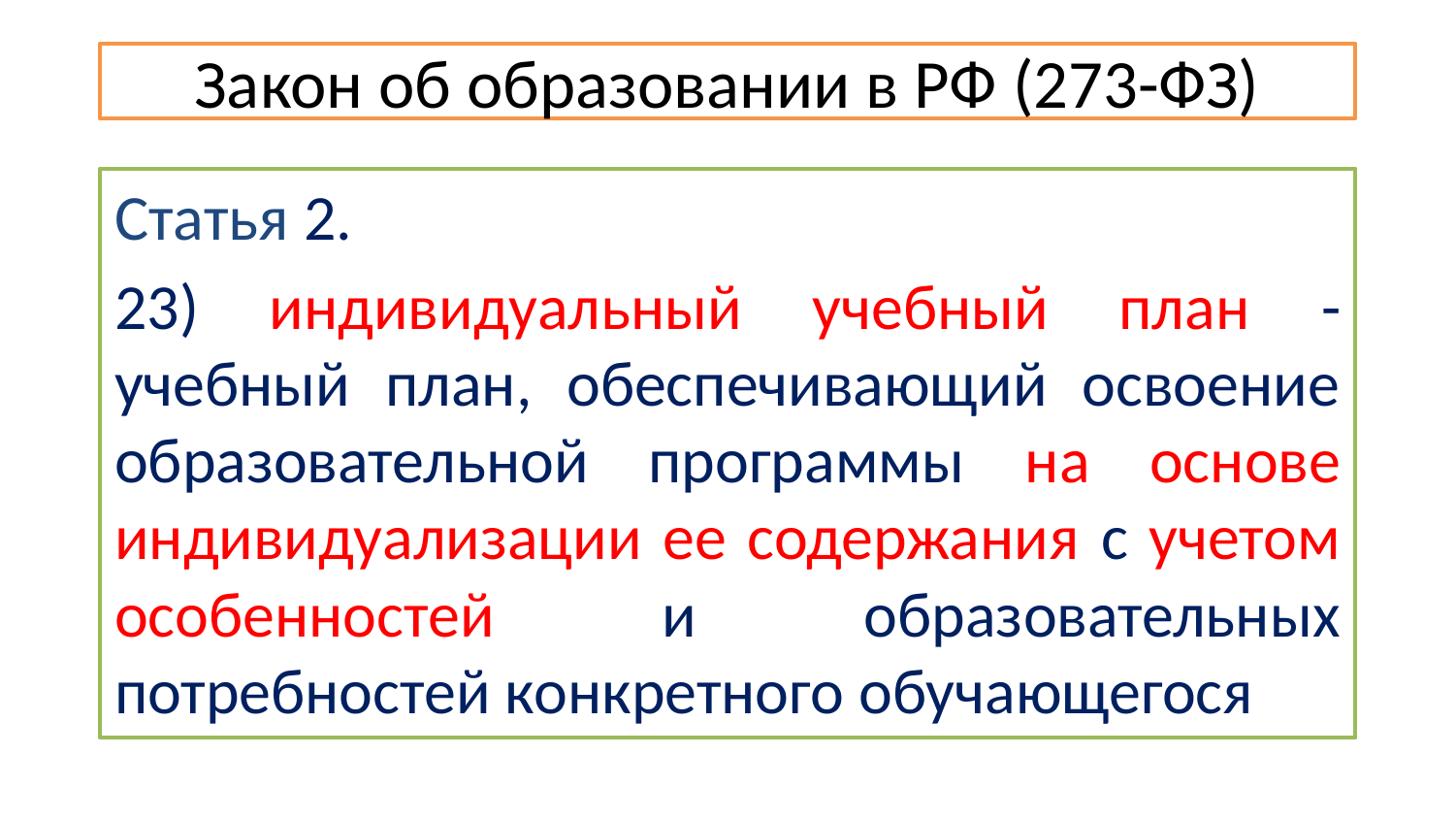

# Закон об образовании в РФ (273-ФЗ)
Статья 2.
23) индивидуальный учебный план - учебный план, обеспечивающий освоение образовательной программы на основе индивидуализации ее содержания с учетом особенностей и образовательных потребностей конкретного обучающегося